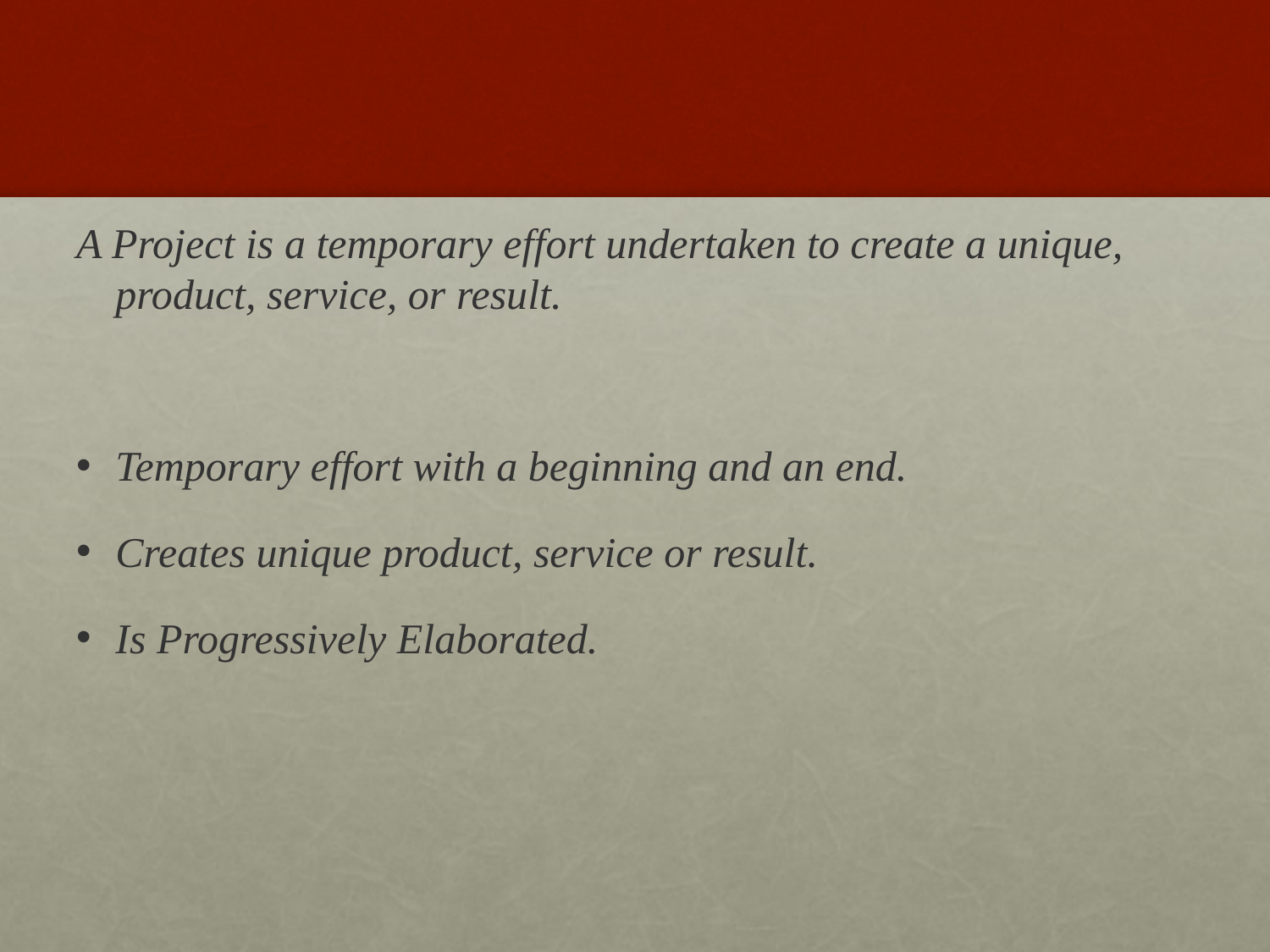

A Project is a temporary effort undertaken to create a unique, product, service, or result.

Temporary effort with a beginning and an end.
Creates unique product, service or result.
Is Progressively Elaborated.